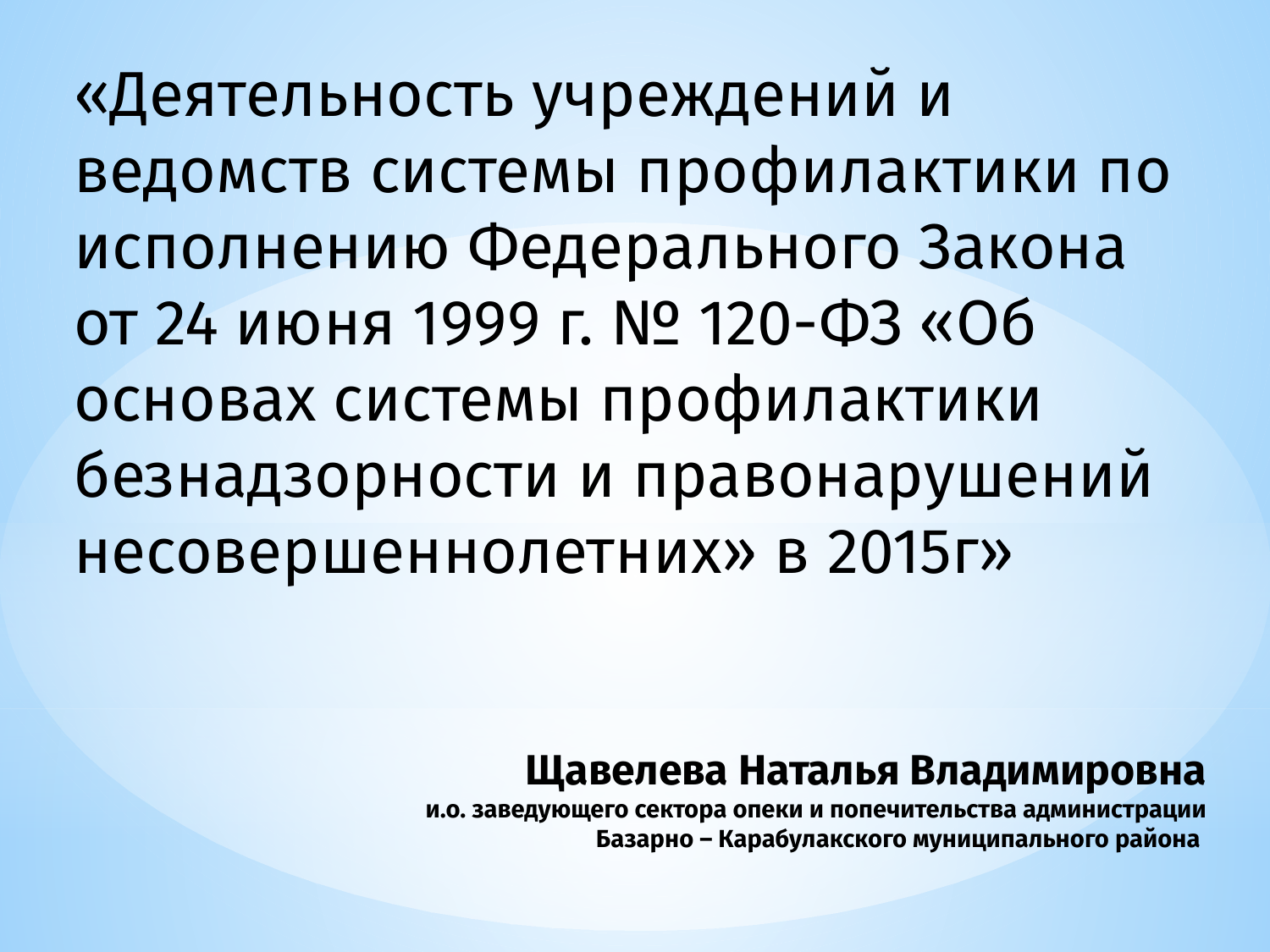

«Деятельность учреждений и ведомств системы профилактики по исполнению Федерального Закона от 24 июня 1999 г. № 120-ФЗ «Об основах системы профилактики безнадзорности и правонарушений несовершеннолетних» в 2015г»
# Щавелева Наталья Владимировна и.о. заведующего сектора опеки и попечительства администрации Базарно – Карабулакского муниципального района